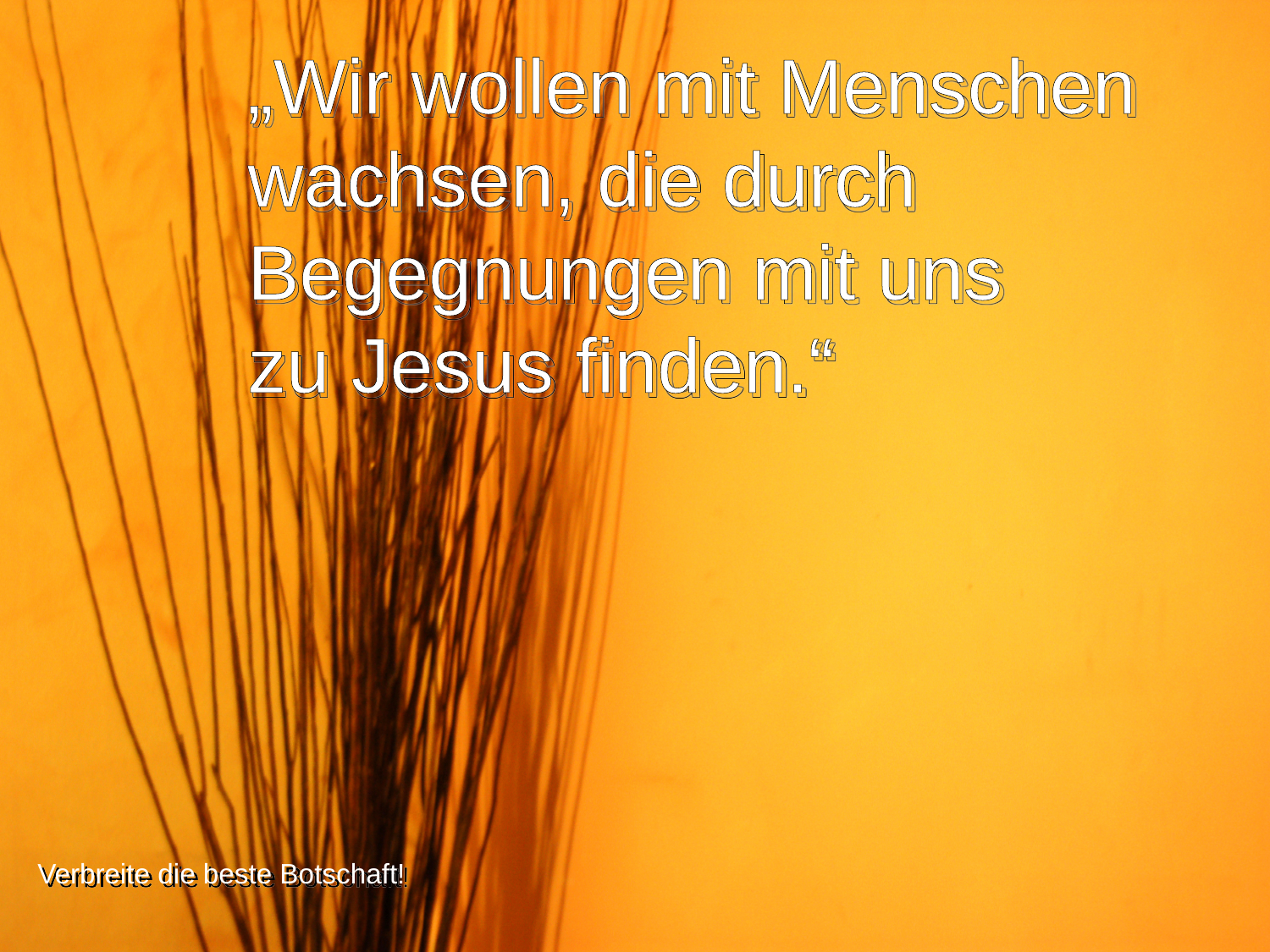

„Wir wollen mit Menschen wachsen, die durch Begegnungen mit uns
zu Jesus finden.“
Verbreite die beste Botschaft!